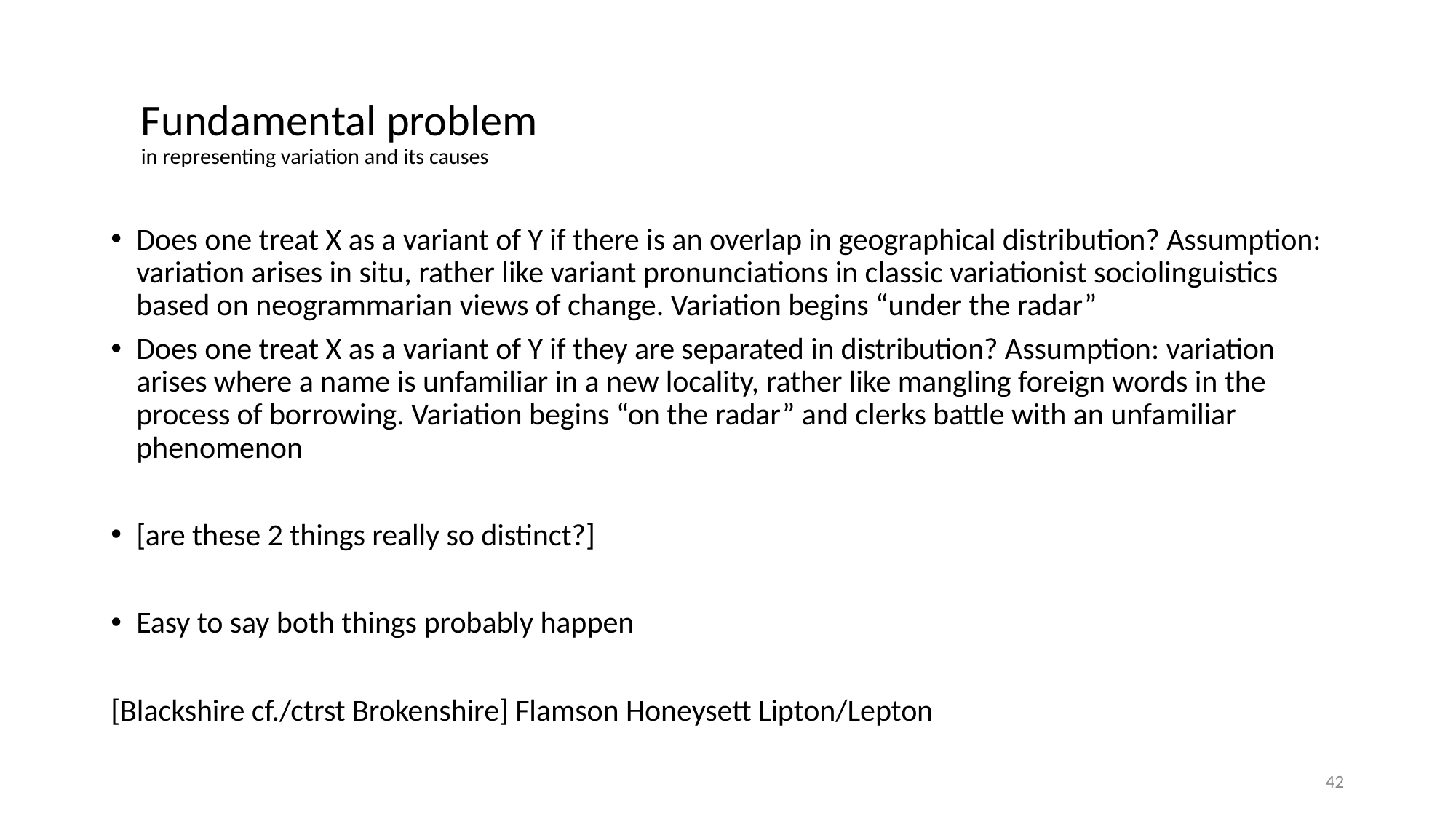

# Fundamental problem in representing variation and its causes
Does one treat X as a variant of Y if there is an overlap in geographical distribution? Assumption: variation arises in situ, rather like variant pronunciations in classic variationist sociolinguistics based on neogrammarian views of change. Variation begins “under the radar”
Does one treat X as a variant of Y if they are separated in distribution? Assumption: variation arises where a name is unfamiliar in a new locality, rather like mangling foreign words in the process of borrowing. Variation begins “on the radar” and clerks battle with an unfamiliar phenomenon

[are these 2 things really so distinct?]

Easy to say both things probably happen

[Blackshire cf./ctrst Brokenshire] Flamson Honeysett Lipton/Lepton

42